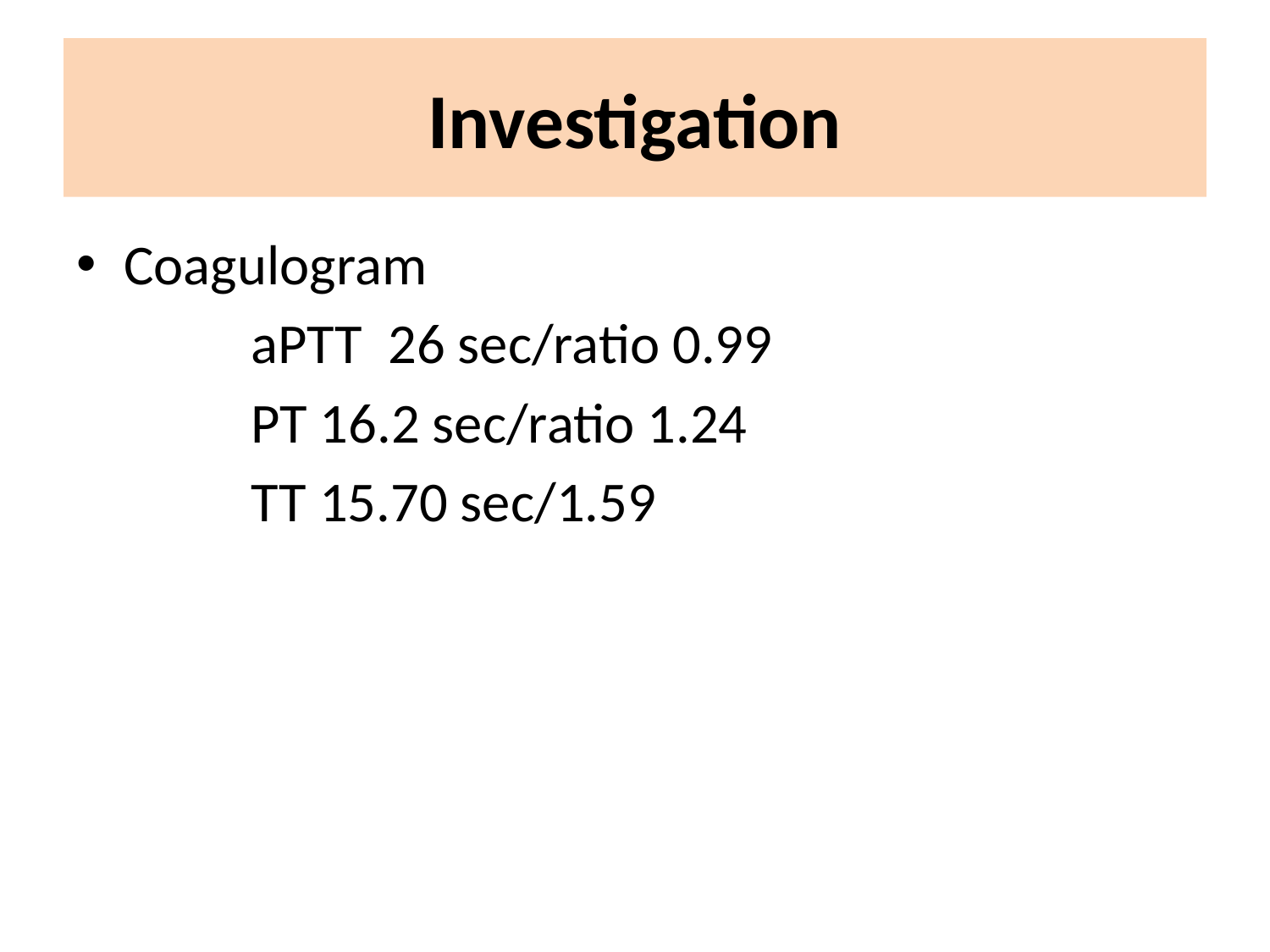

# Investigation
Coagulogram
		aPTT  26 sec/ratio 0.99
		PT 16.2 sec/ratio 1.24
		TT 15.70 sec/1.59